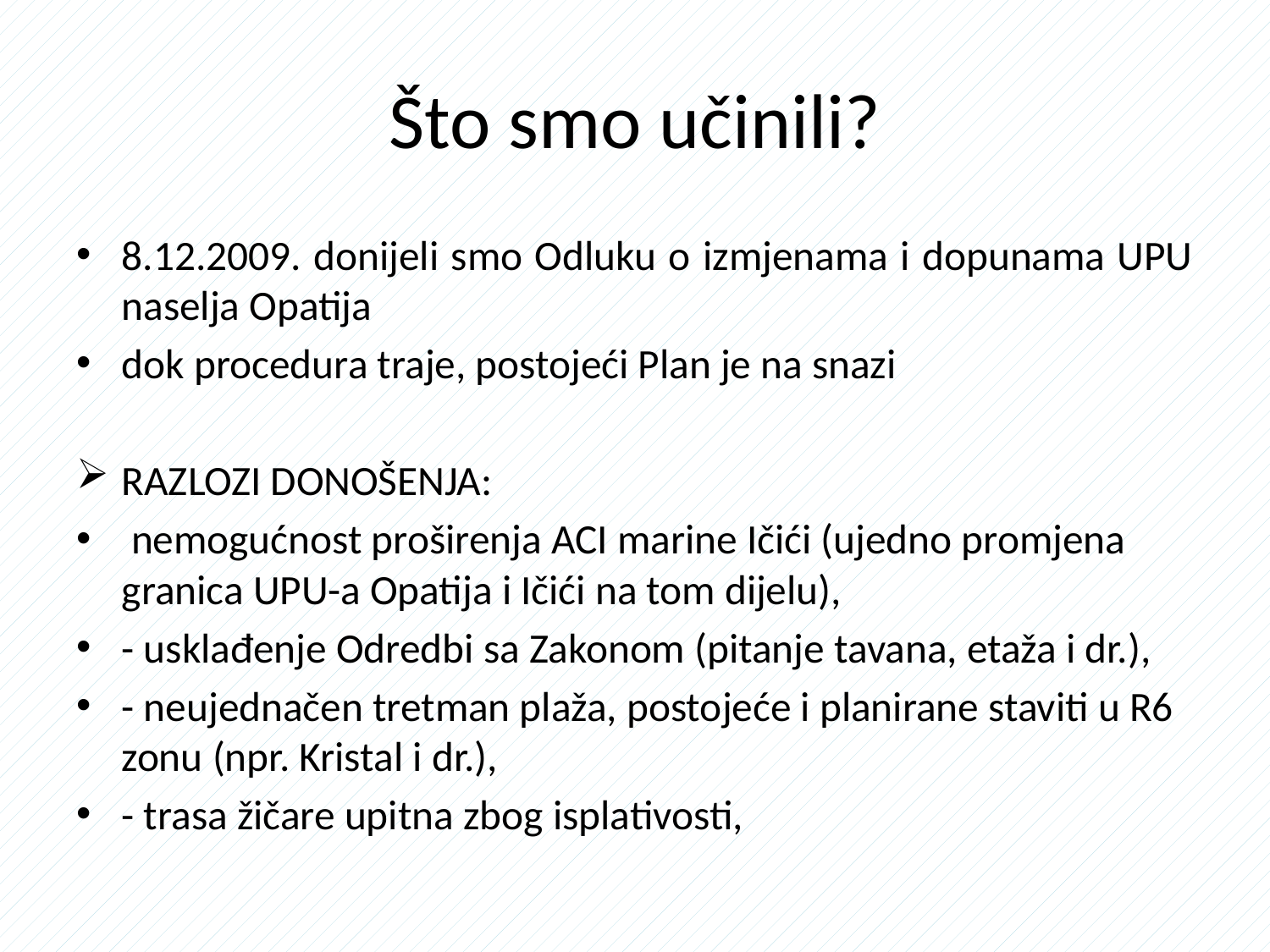

# Što smo učinili?
8.12.2009. donijeli smo Odluku o izmjenama i dopunama UPU naselja Opatija
dok procedura traje, postojeći Plan je na snazi

RAZLOZI DONOŠENJA:
 nemogućnost proširenja ACI marine Ičići (ujedno promjena granica UPU-a Opatija i Ičići na tom dijelu),
- usklađenje Odredbi sa Zakonom (pitanje tavana, etaža i dr.),
- neujednačen tretman plaža, postojeće i planirane staviti u R6 zonu (npr. Kristal i dr.),
- trasa žičare upitna zbog isplativosti,